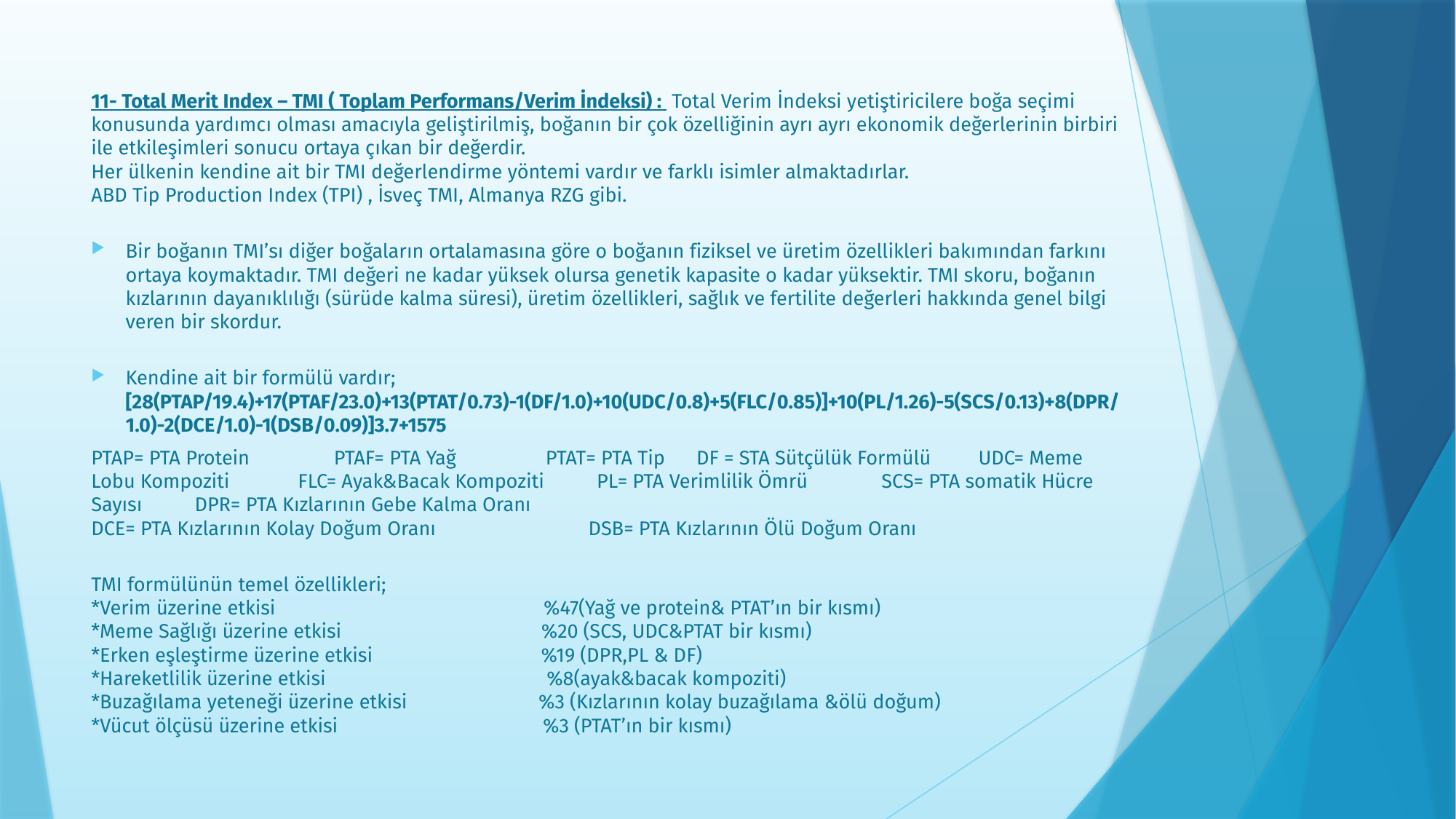

11- Total Merit Index – TMI ( Toplam Performans/Verim İndeksi) :  Total Verim İndeksi yetiştiricilere boğa seçimi konusunda yardımcı olması amacıyla geliştirilmiş, boğanın bir çok özelliğinin ayrı ayrı ekonomik değerlerinin birbiri ile etkileşimleri sonucu ortaya çıkan bir değerdir.
Her ülkenin kendine ait bir TMI değerlendirme yöntemi vardır ve farklı isimler almaktadırlar.
ABD Tip Production Index (TPI) , İsveç TMI, Almanya RZG gibi.
Bir boğanın TMI’sı diğer boğaların ortalamasına göre o boğanın fiziksel ve üretim özellikleri bakımından farkını ortaya koymaktadır. TMI değeri ne kadar yüksek olursa genetik kapasite o kadar yüksektir. TMI skoru, boğanın kızlarının dayanıklılığı (sürüde kalma süresi), üretim özellikleri, sağlık ve fertilite değerleri hakkında genel bilgi veren bir skordur.
Kendine ait bir formülü vardır;
[28(PTAP/19.4)+17(PTAF/23.0)+13(PTAT/0.73)-1(DF/1.0)+10(UDC/0.8)+5(FLC/0.85)]+10(PL/1.26)-5(SCS/0.13)+8(DPR/1.0)-2(DCE/1.0)-1(DSB/0.09)]3.7+1575
PTAP= PTA Protein                PTAF= PTA Yağ                 PTAT= PTA Tip      DF = STA Sütçülük Formülü         UDC= Meme Lobu Kompoziti             FLC= Ayak&Bacak Kompoziti          PL= PTA Verimlilik Ömrü              SCS= PTA somatik Hücre Sayısı          DPR= PTA Kızlarının Gebe Kalma Oranı
DCE= PTA Kızlarının Kolay Doğum Oranı                             DSB= PTA Kızlarının Ölü Doğum Oranı
TMI formülünün temel özellikleri;
*Verim üzerine etkisi                                                   %47(Yağ ve protein& PTAT’ın bir kısmı)
*Meme Sağlığı üzerine etkisi                                      %20 (SCS, UDC&PTAT bir kısmı)
*Erken eşleştirme üzerine etkisi                                %19 (DPR,PL & DF)
*Hareketlilik üzerine etkisi                                          %8(ayak&bacak kompoziti)
*Buzağılama yeteneği üzerine etkisi                         %3 (Kızlarının kolay buzağılama &ölü doğum)
*Vücut ölçüsü üzerine etkisi                                       %3 (PTAT’ın bir kısmı)